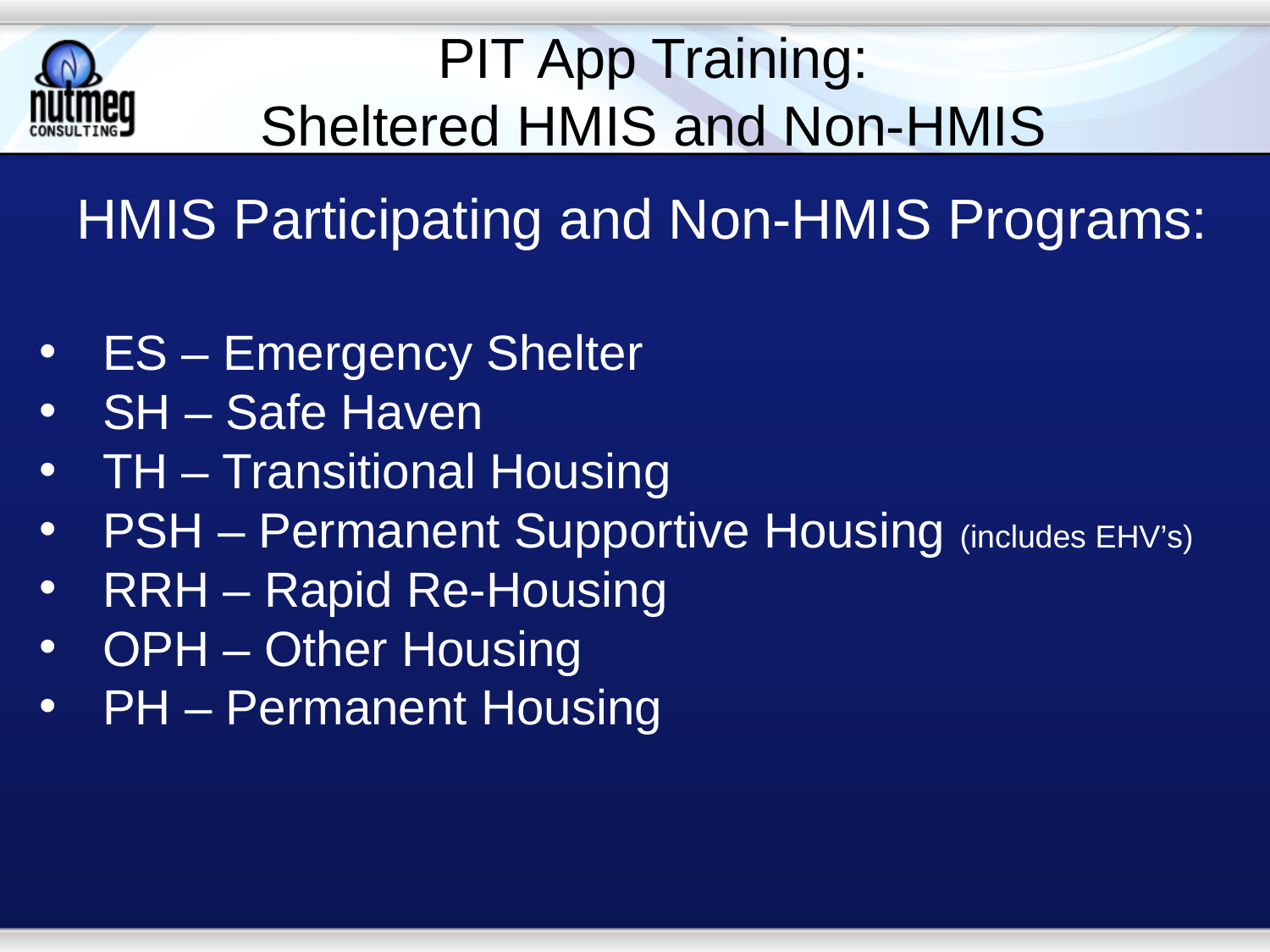

# PIT App Training: Sheltered HMIS and Non-HMIS
HMIS Participating and Non-HMIS Programs:
ES – Emergency Shelter
SH – Safe Haven
TH – Transitional Housing
PSH – Permanent Supportive Housing (includes EHV’s)
RRH – Rapid Re-Housing
OPH – Other Housing
PH – Permanent Housing